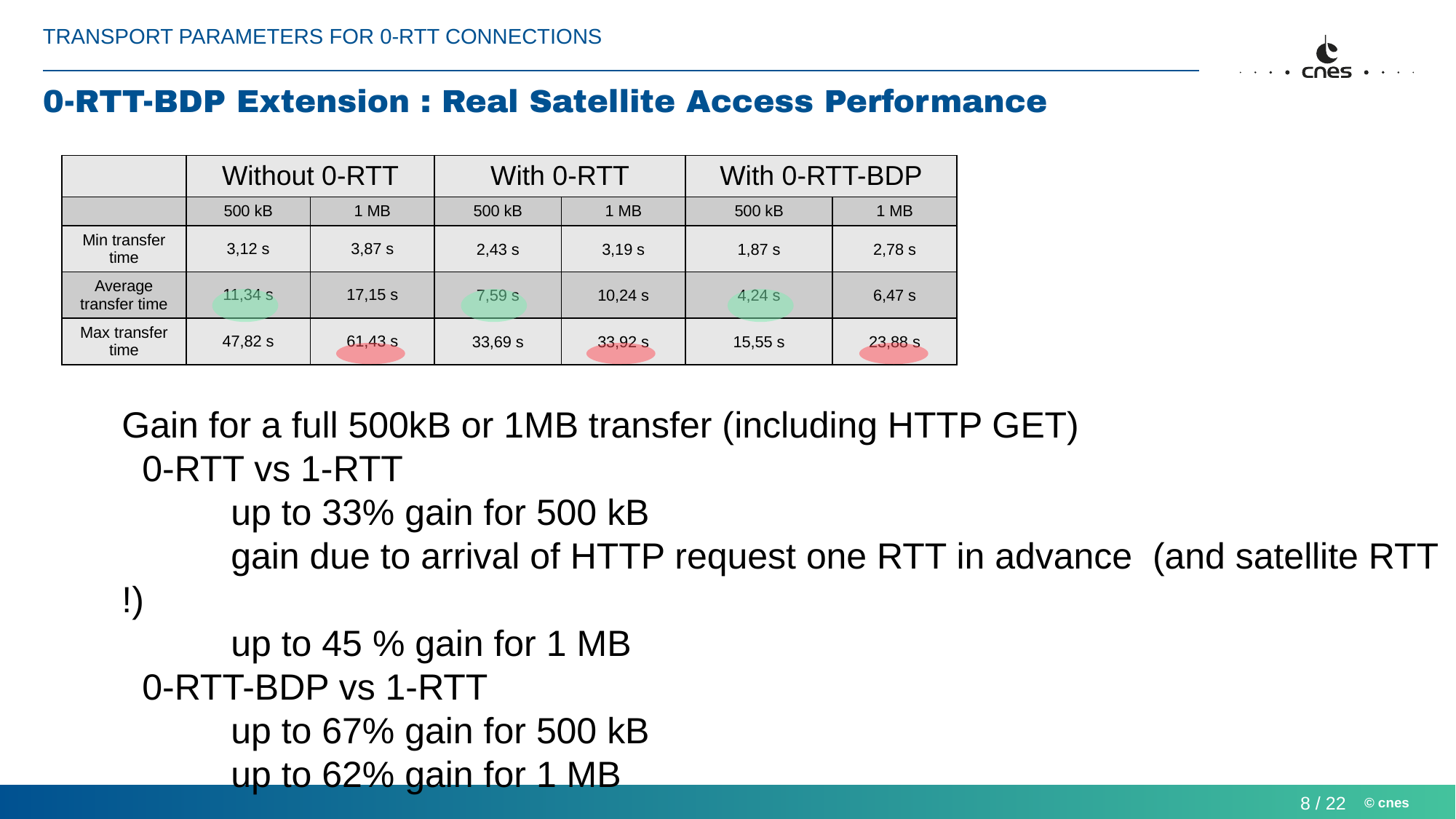

Transport parameters for 0-RTT connections
# 0-RTT-BDP Extension : Real Satellite Access Performance
|  | Without 0-RTT |  | With 0-RTT |  | With 0-RTT-BDP |  |
| --- | --- | --- | --- | --- | --- | --- |
|  | 500 kB | 1 MB | 500 kB | 1 MB | 500 kB | 1 MB |
| Min transfer time | 3,12 s | 3,87 s | 2,43 s | 3,19 s | 1,87 s | 2,78 s |
| Average transfer time | 11,34 s | 17,15 s | 7,59 s | 10,24 s | 4,24 s | 6,47 s |
| Max transfer time | 47,82 s | 61,43 s | 33,69 s | 33,92 s | 15,55 s | 23,88 s |

Gain for a full 500kB or 1MB transfer (including HTTP GET)
  0-RTT vs 1-RTT
	up to 33% gain for 500 kB
	gain due to arrival of HTTP request one RTT in advance  (and satellite RTT !)
	up to 45 % gain for 1 MB
  0-RTT-BDP vs 1-RTT
	up to 67% gain for 500 kB
	up to 62% gain for 1 MB

8 / 22